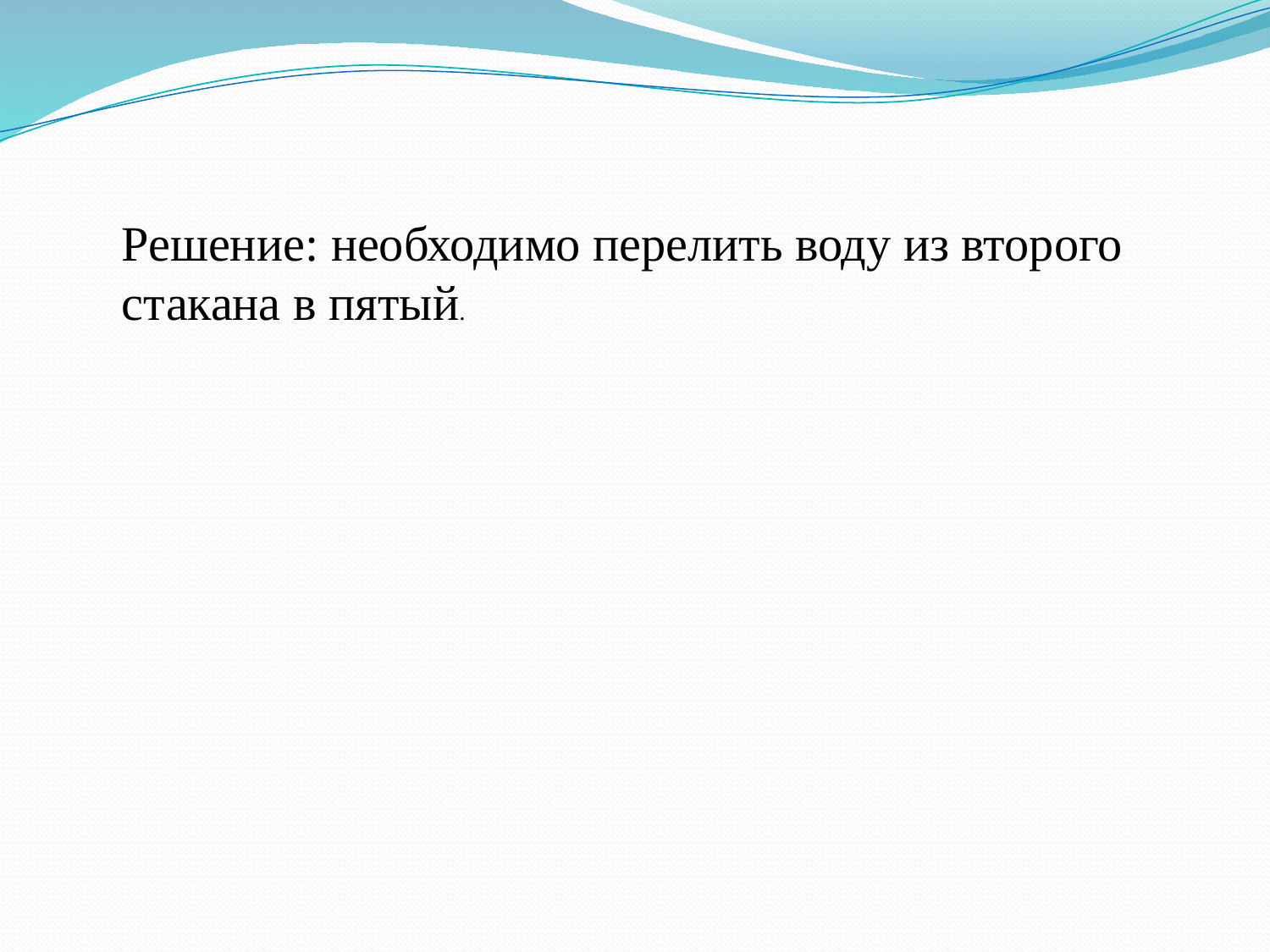

Решение: необходимо перелить воду из второго стакана в пятый.